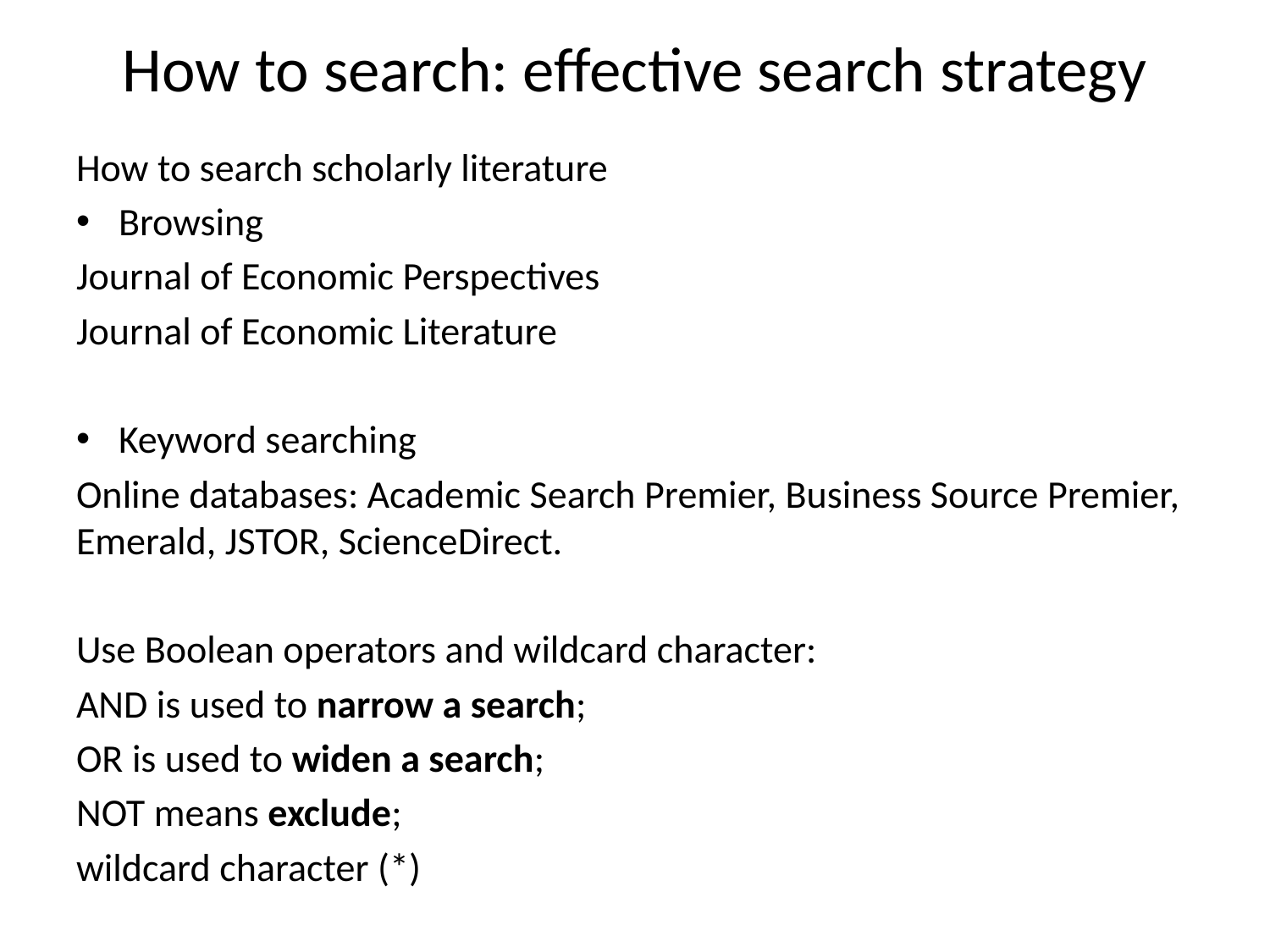

# How to search: effective search strategy
How to search scholarly literature
Browsing
Journal of Economic Perspectives
Journal of Economic Literature

Keyword searching
Online databases: Academic Search Premier, Business Source Premier, Emerald, JSTOR, ScienceDirect.

Use Boolean operators and wildcard character:
AND is used to narrow a search;
OR is used to widen a search;
NOT means exclude;
wildcard character (*)